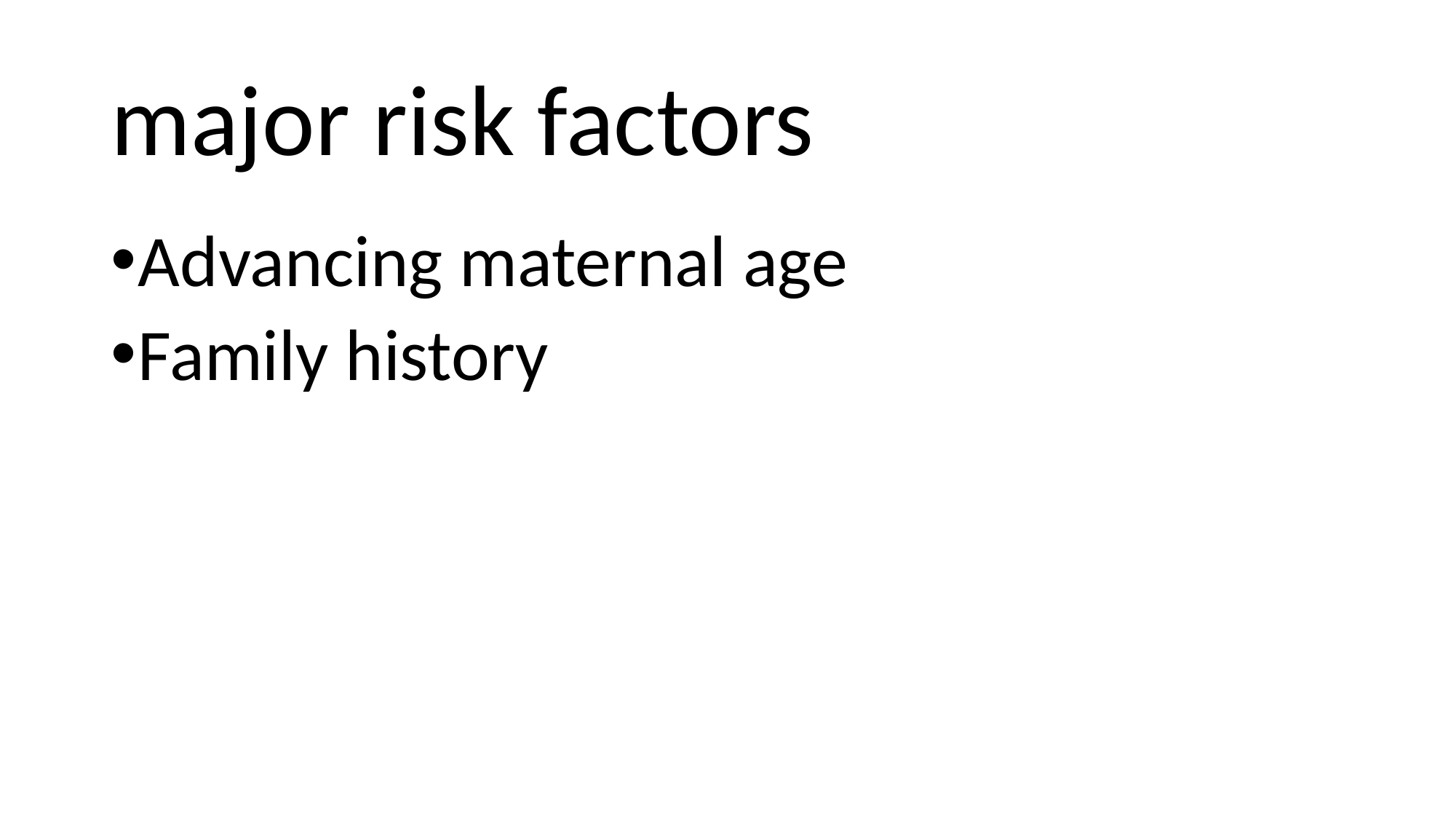

# major risk factors
Advancing maternal age
Family history